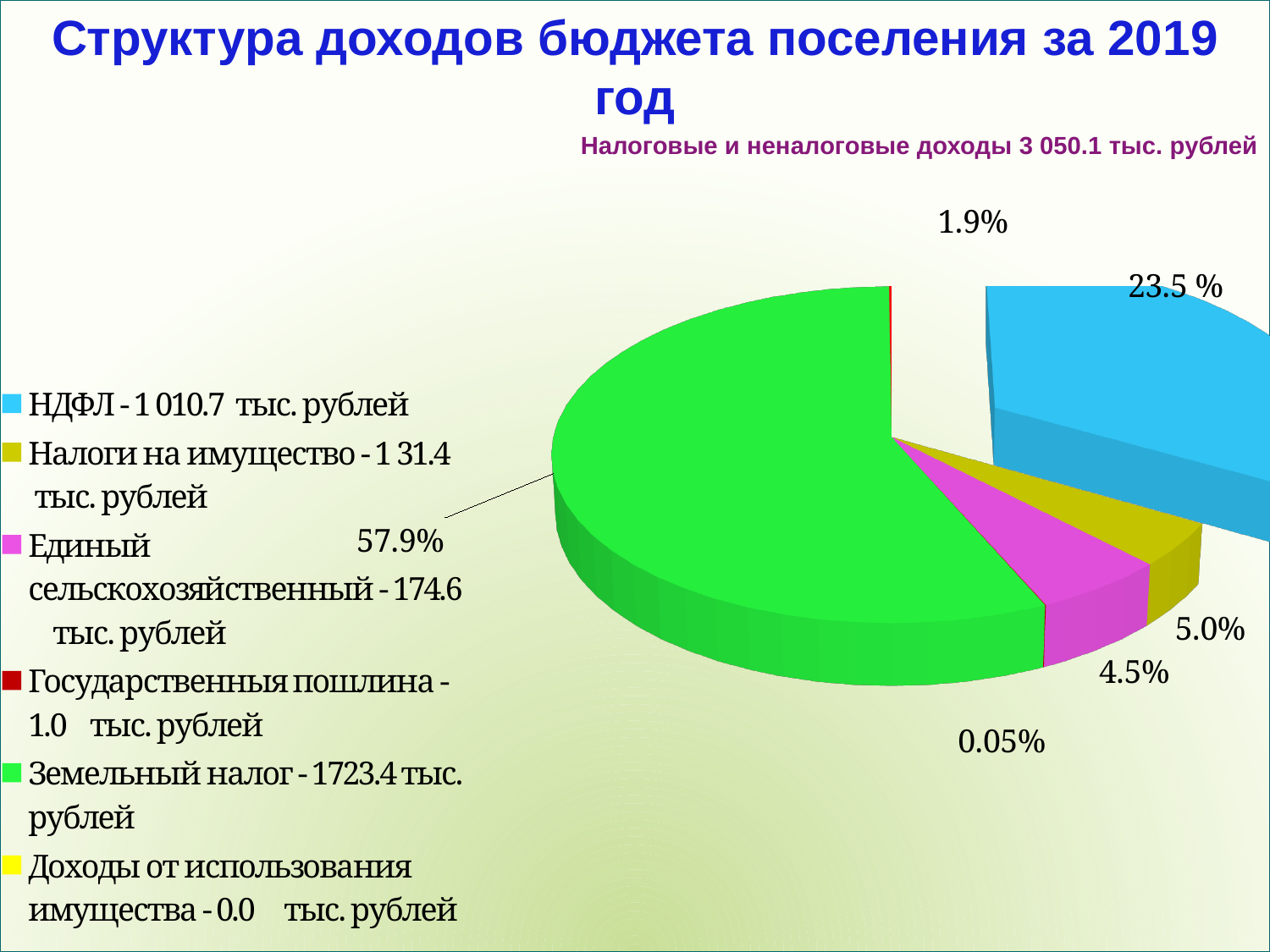

Структура доходов бюджета поселения за 2019 год
Налоговые и неналоговые доходы 3 050.1 тыс. рублей

[unsupported chart]